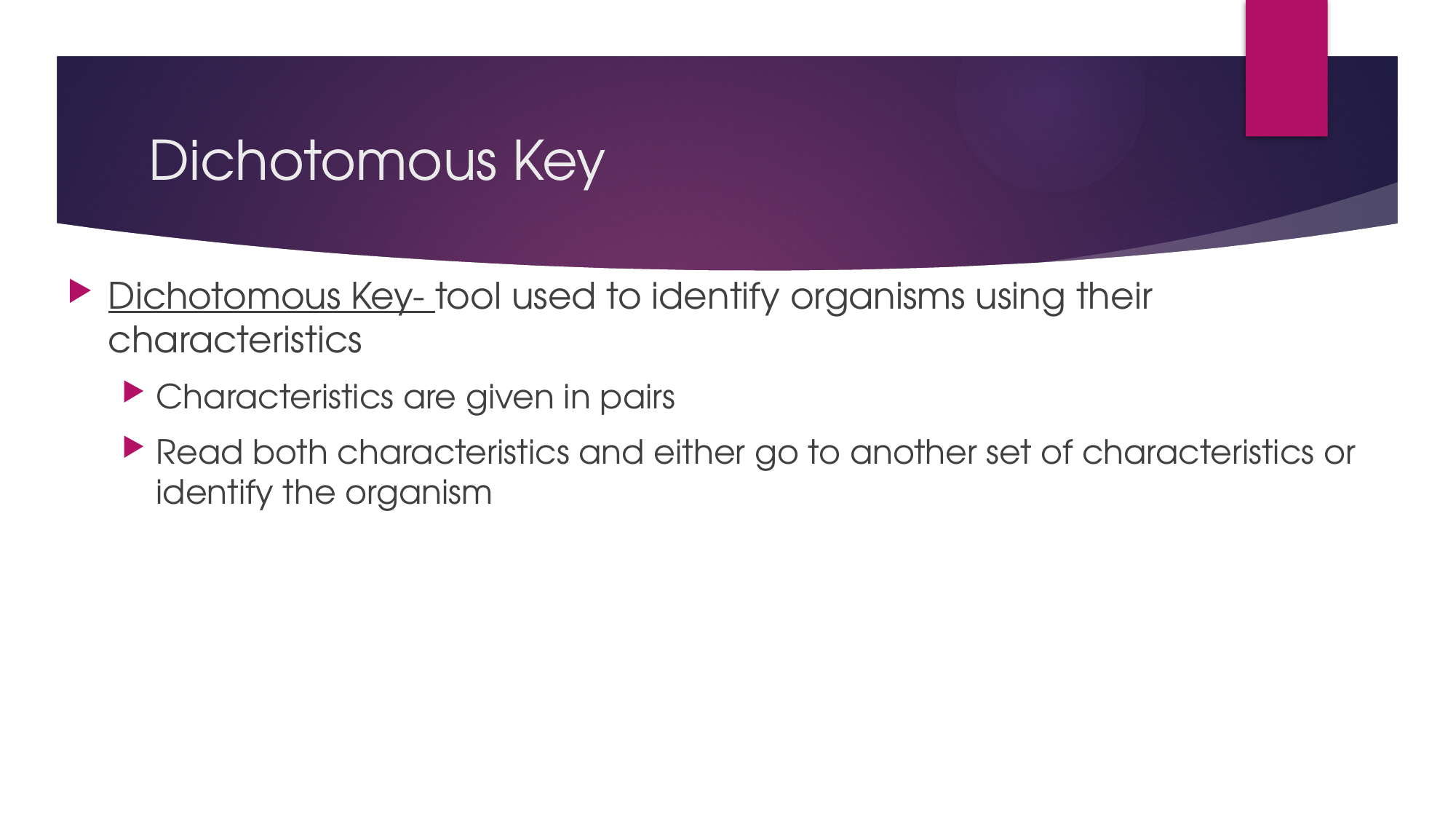

# Dichotomous Key
Dichotomous Key- tool used to identify organisms using their characteristics
Characteristics are given in pairs
Read both characteristics and either go to another set of characteristics or identify the organism